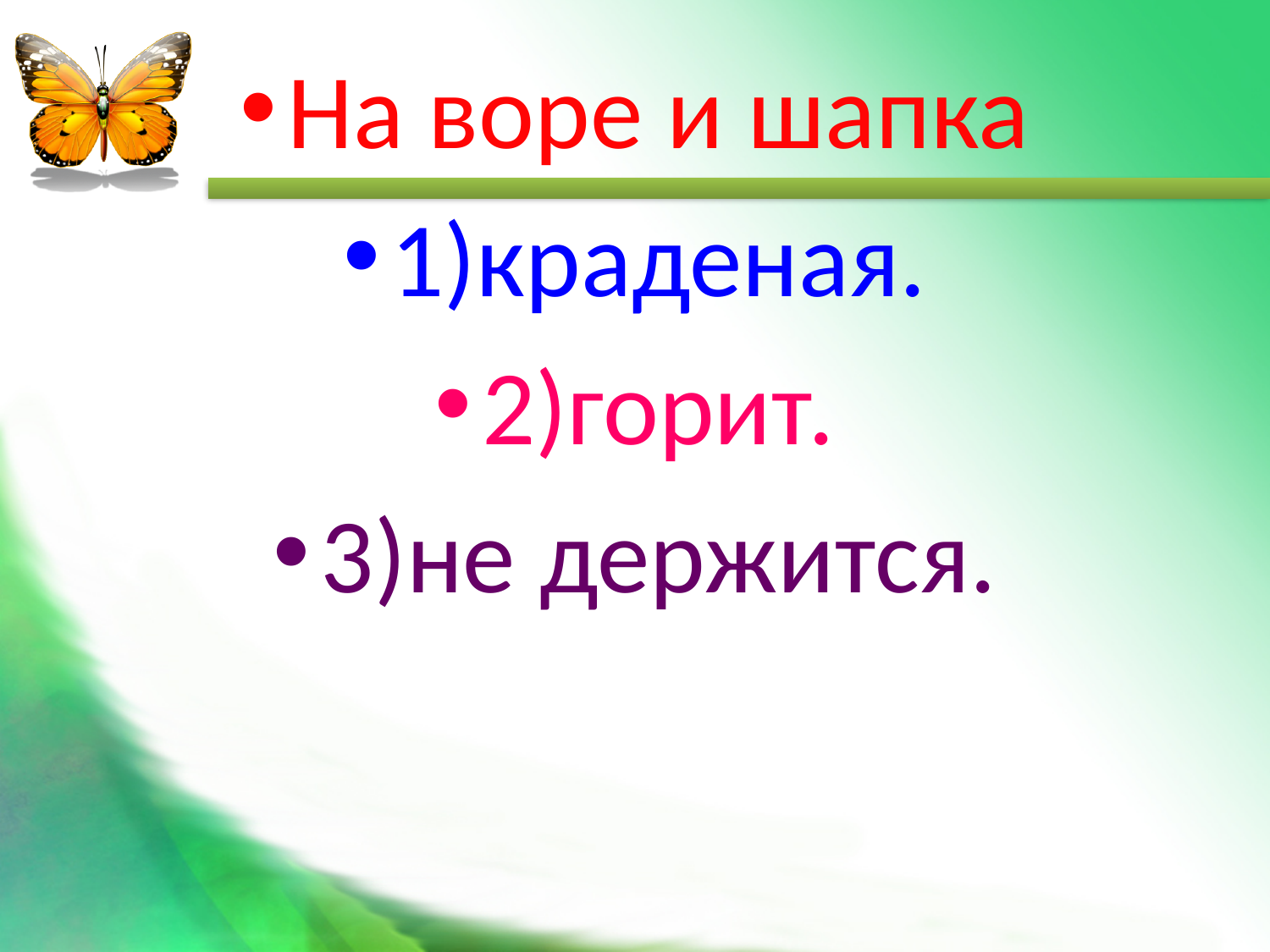

На воре и шапка
1)краденая.
2)горит.
3)не держится.
#